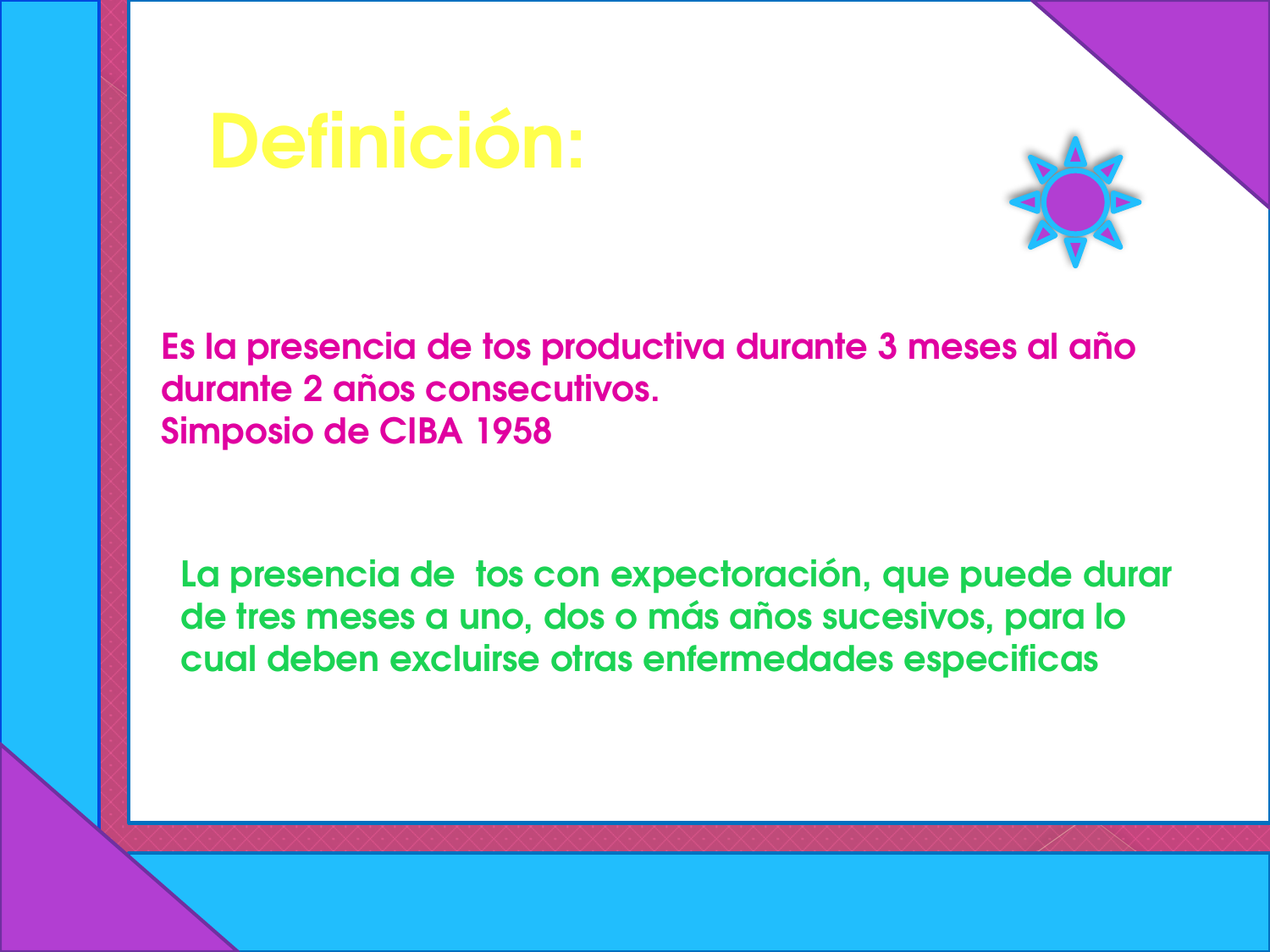

#
Definición:

Es la presencia de tos productiva durante 3 meses al año durante 2 años consecutivos.
Simposio de CIBA 1958
La presencia de  tos con expectoración, que puede durar de tres meses a uno, dos o más años sucesivos, para lo cual deben excluirse otras enfermedades especificas